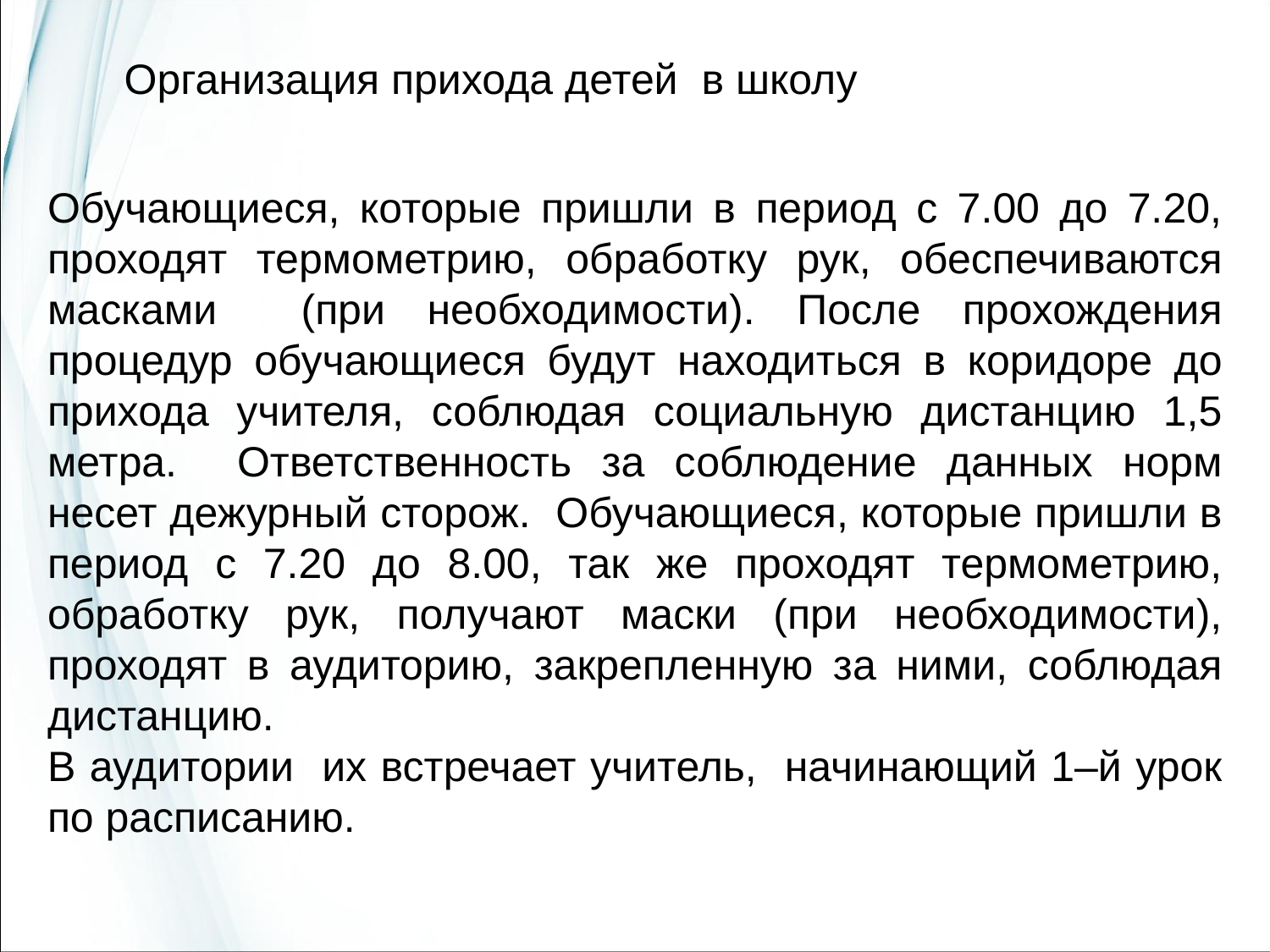

Организация прихода детей  в школу

Обучающиеся, которые пришли в период с 7.00 до 7.20, проходят термометрию, обработку рук, обеспечиваются масками  (при необходимости). После прохождения процедур обучающиеся будут находиться в коридоре до прихода учителя, соблюдая социальную дистанцию 1,5 метра.  Ответственность за соблюдение данных норм несет дежурный сторож.  Обучающиеся, которые пришли в период с 7.20 до 8.00, так же проходят термометрию, обработку рук, получают маски (при необходимости), проходят в аудиторию, закрепленную за ними, соблюдая дистанцию.
В аудитории  их встречает учитель,  начинающий 1–й урок по расписанию.